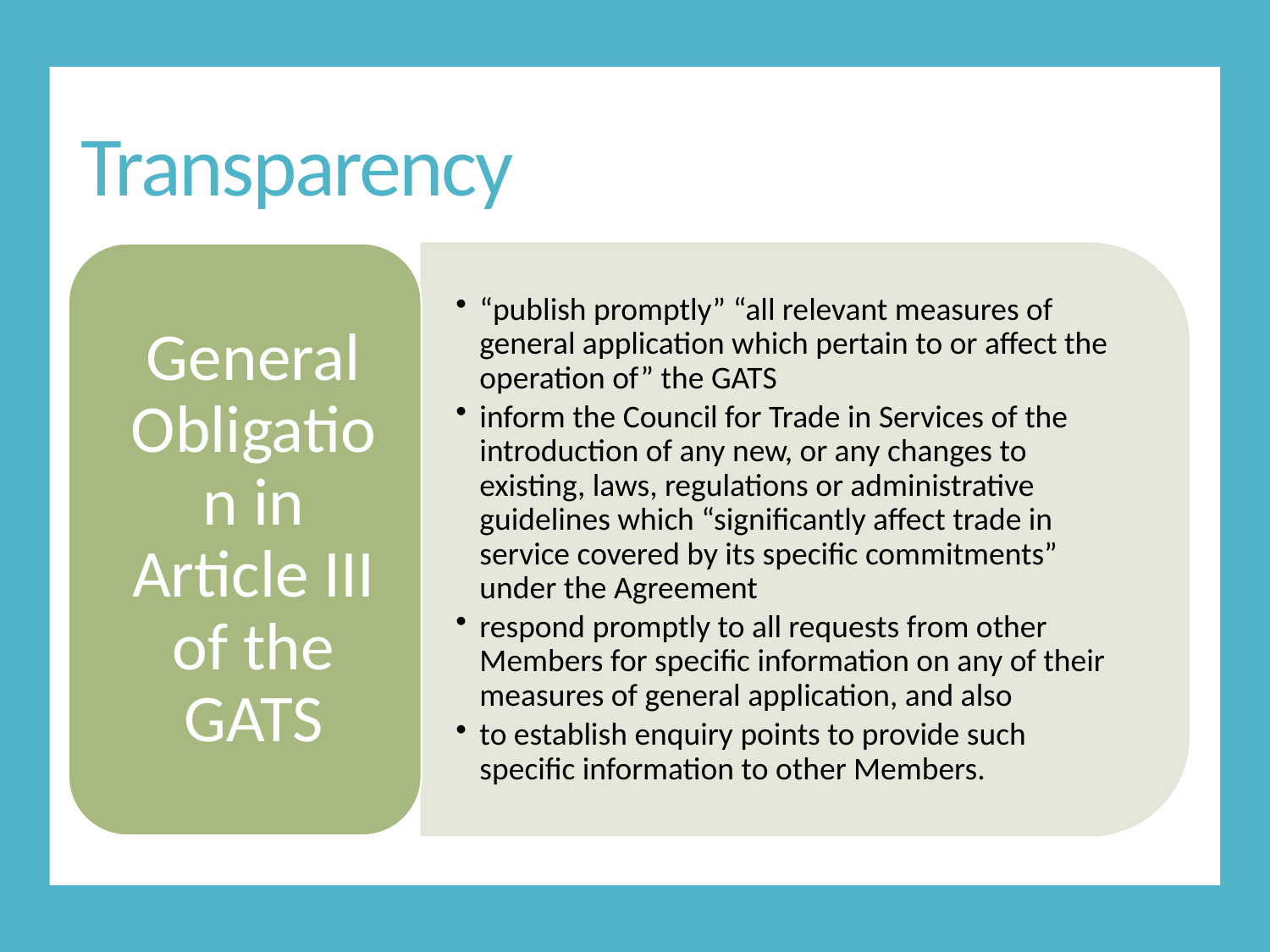

# Transparency

“publish promptly” “all relevant measures of general application which pertain to or affect the operation of” the GATS
inform the Council for Trade in Services of the introduction of any new, or any changes to existing, laws, regulations or administrative guidelines which “significantly affect trade in service covered by its specific commitments” under the Agreement
respond promptly to all requests from other Members for specific information on any of their measures of general application, and also
to establish enquiry points to provide such specific information to other Members.
General Obligation in Article III of the GATS